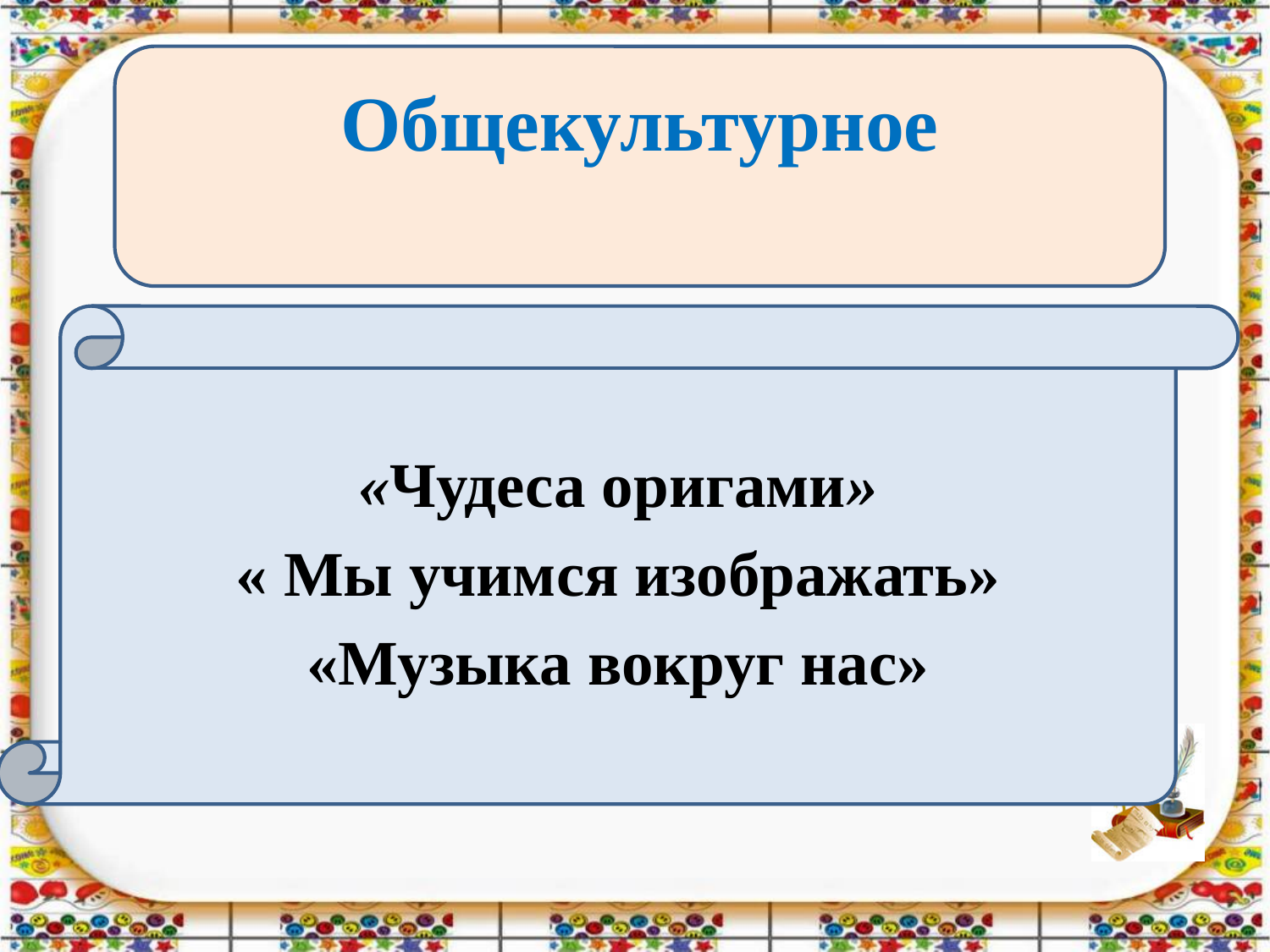

#
Общекультурное

«Чудеса оригами»
 « Мы учимся изображать»
«Музыка вокруг нас»